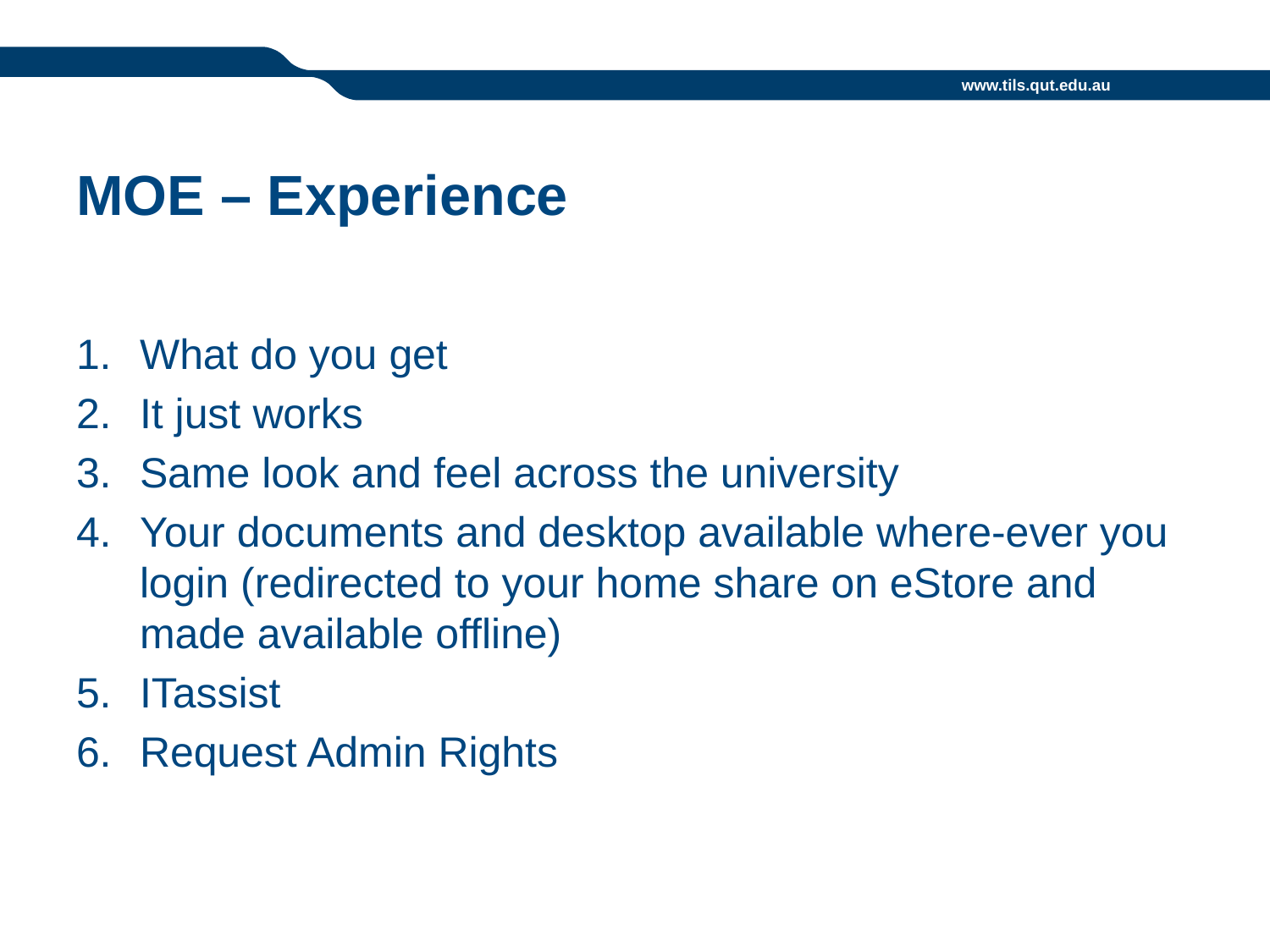

# MOE – Experience
What do you get
It just works
Same look and feel across the university
Your documents and desktop available where-ever you login (redirected to your home share on eStore and made available offline)
ITassist
Request Admin Rights